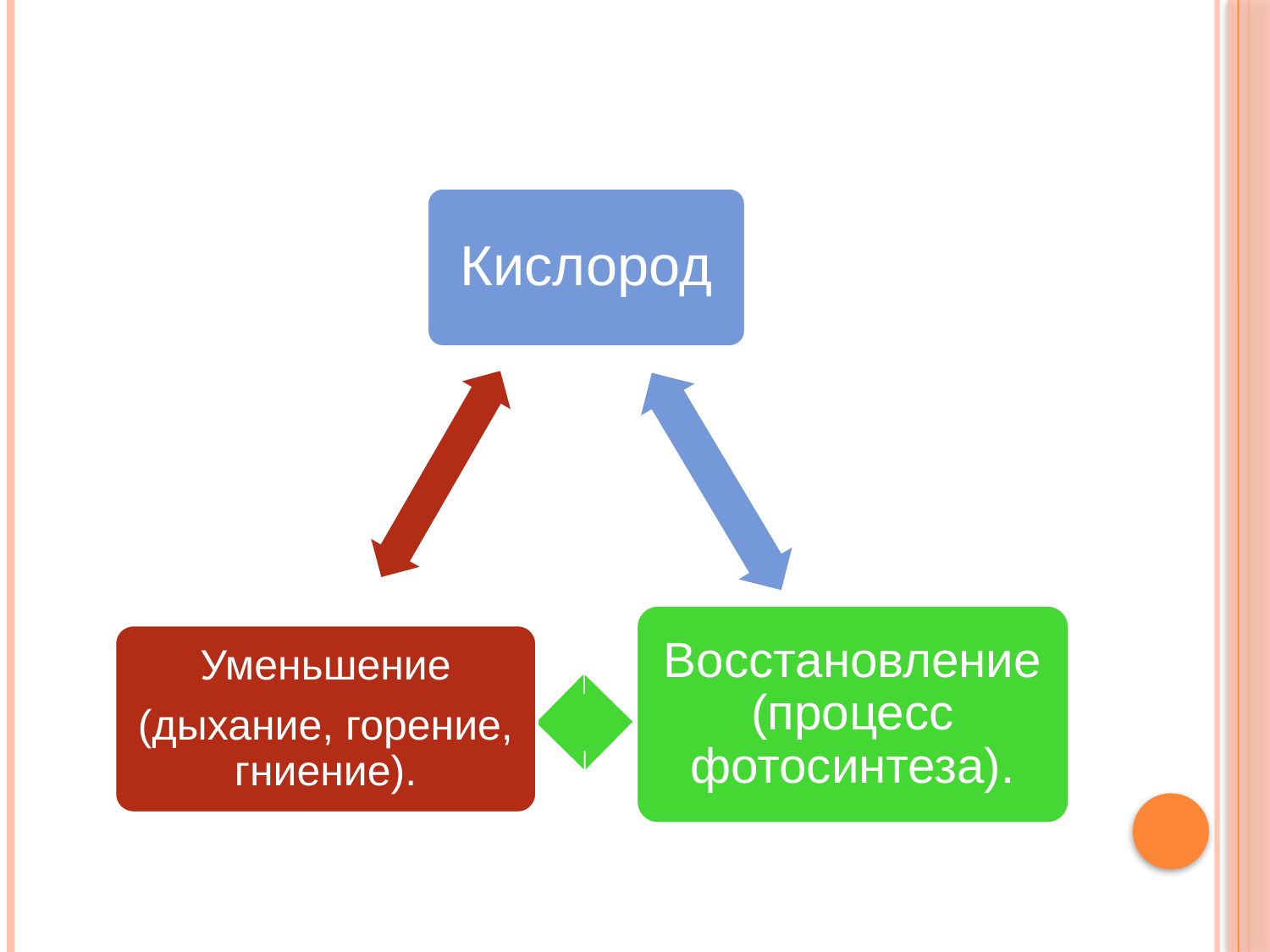

Кислород

Восстановление (процесс фотосинтеза).

Уменьшение
(дыхание, горение, гниение).